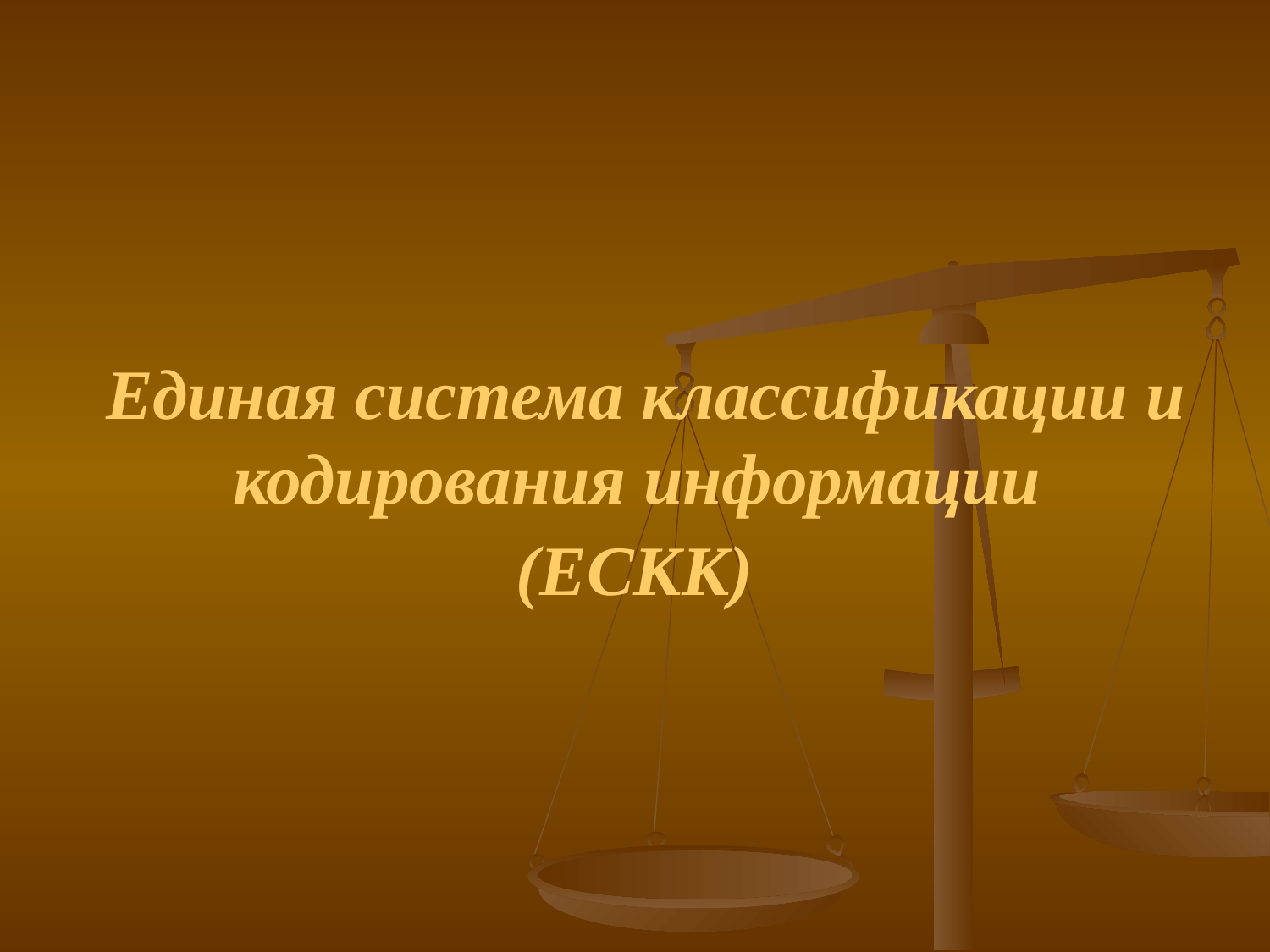

Единая система классификации и кодирования информации
(ЕСКК)